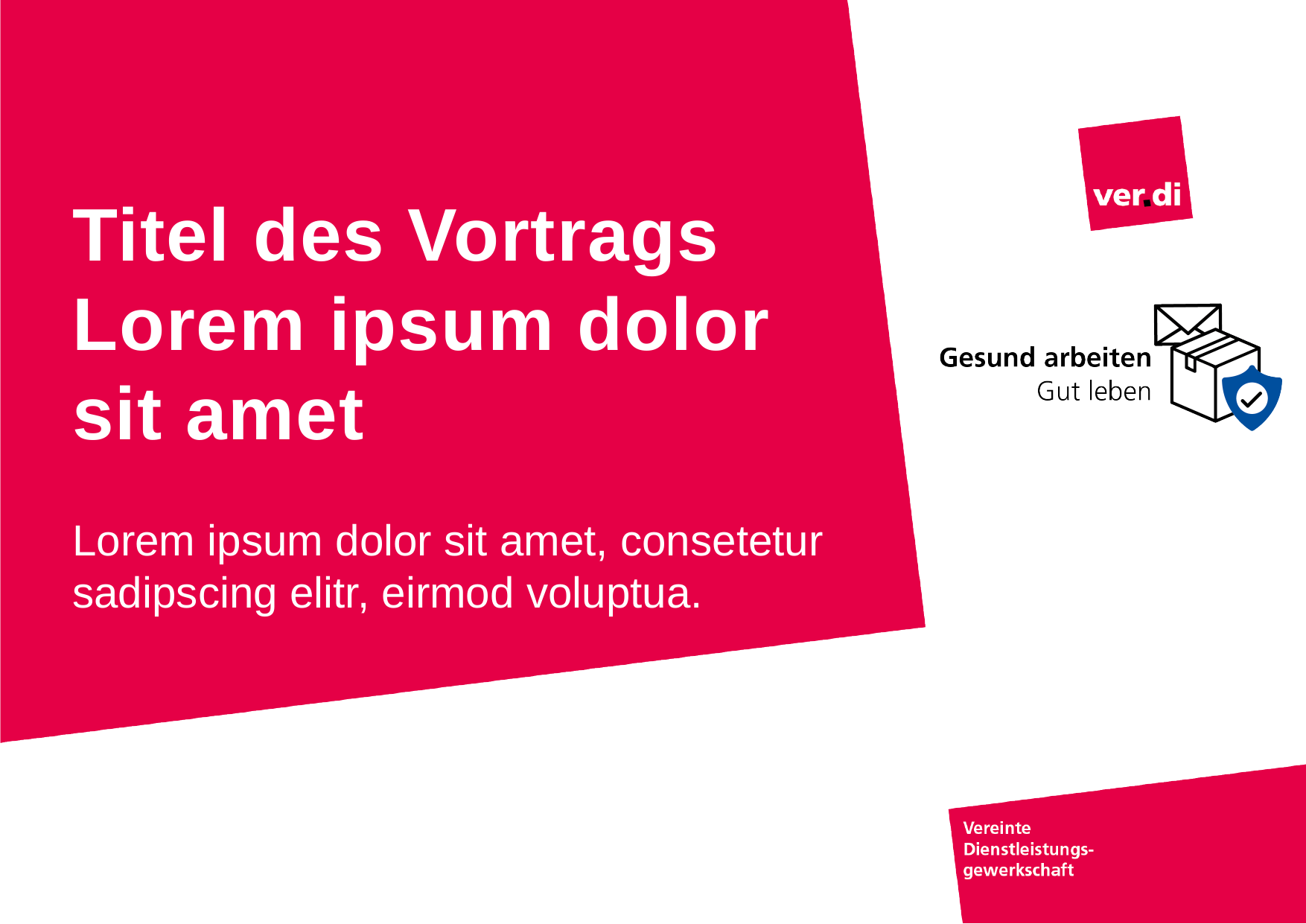

# Titel des Vortrags Lorem ipsum dolor sit amet
Lorem ipsum dolor sit amet, consetetur sadipscing elitr, eirmod voluptua.